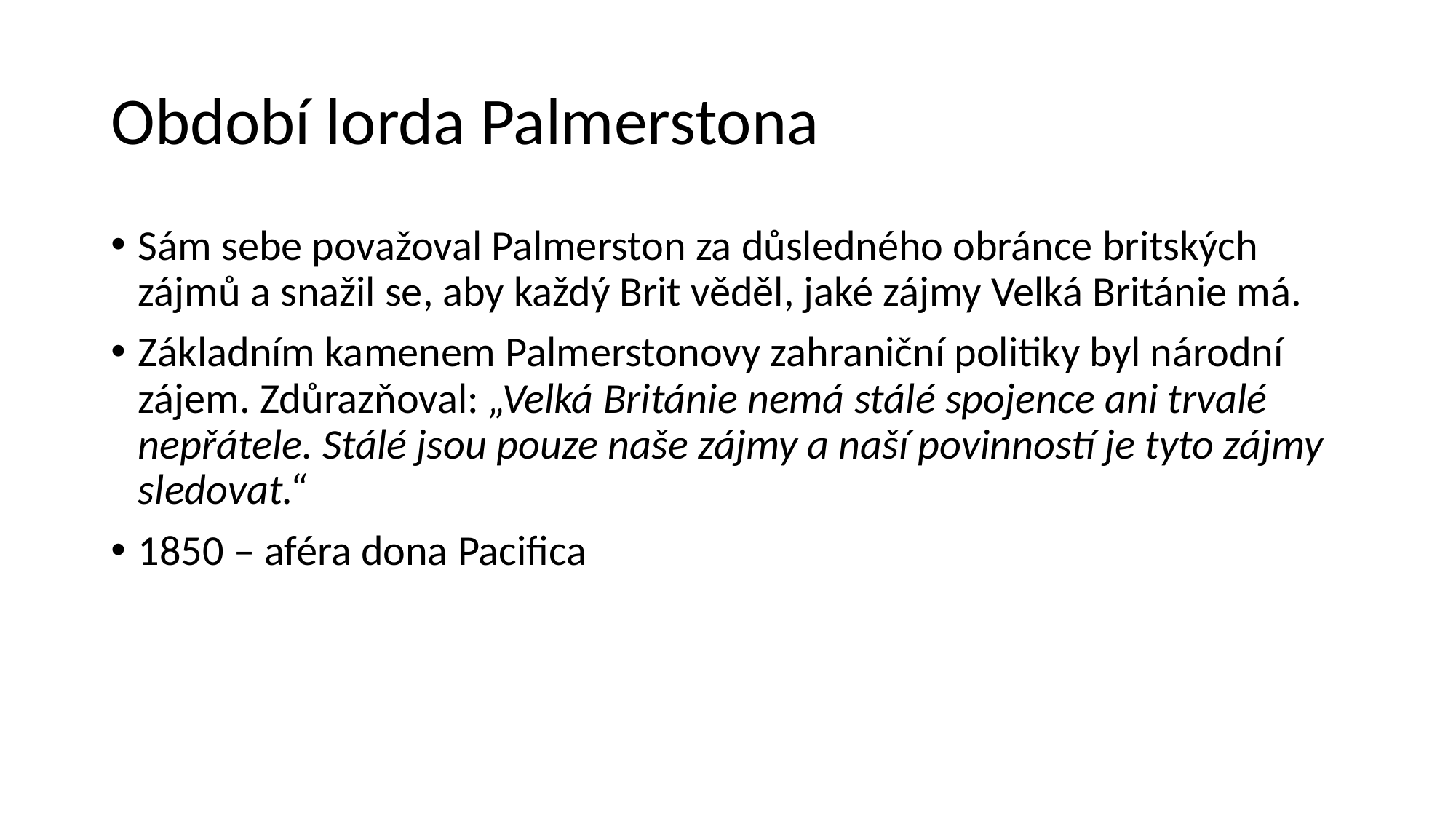

# Období lorda Palmerstona
Sám sebe považoval Palmerston za důsledného obránce britských zájmů a snažil se, aby každý Brit věděl, jaké zájmy Velká Británie má.
Základním kamenem Palmerstonovy zahraniční politiky byl národní zájem. Zdůrazňoval: „Velká Británie nemá stálé spojence ani trvalé nepřátele. Stálé jsou pouze naše zájmy a naší povinností je tyto zájmy sledovat.“
1850 – aféra dona Pacifica